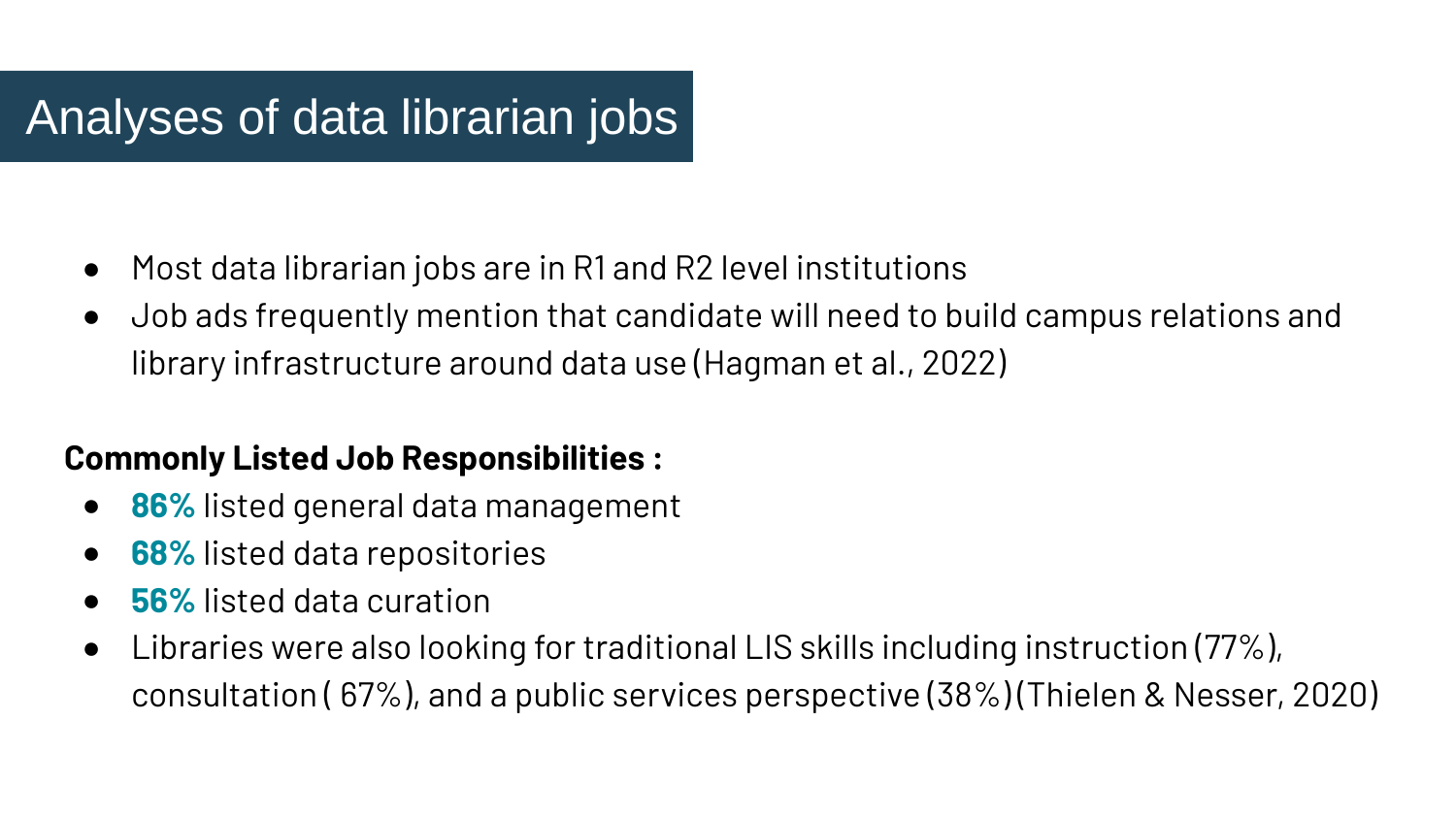

# Analyses of data librarian jobs
Most data librarian jobs are in R1 and R2 level institutions
Job ads frequently mention that candidate will need to build campus relations and library infrastructure around data use (Hagman et al., 2022)

Commonly Listed Job Responsibilities :
86% listed general data management
68% listed data repositories
56% listed data curation
Libraries were also looking for traditional LIS skills including instruction (77%), consultation ( 67%), and a public services perspective (38%) (Thielen & Nesser, 2020)